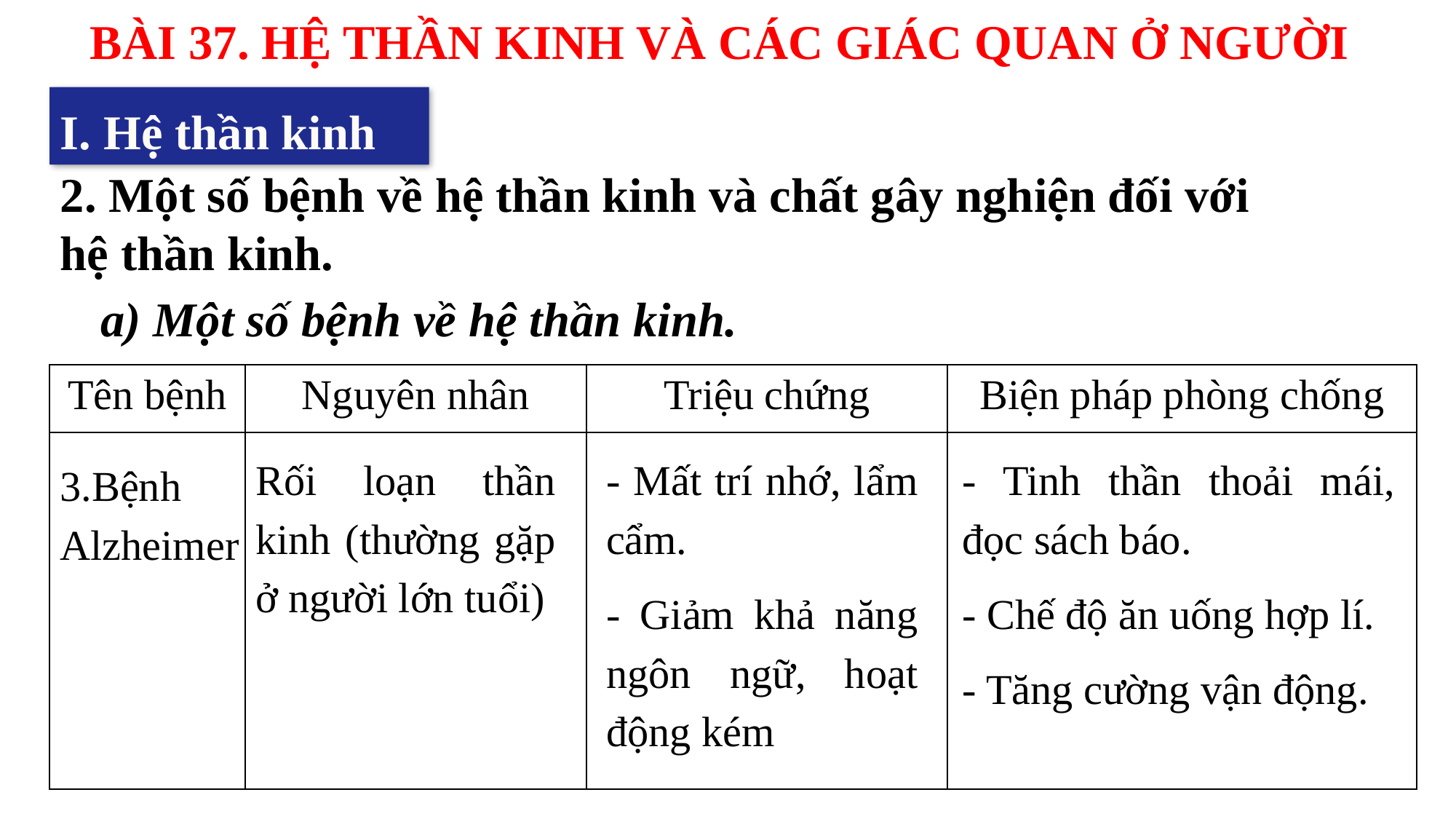

BÀI 37. HỆ THẦN KINH VÀ CÁC GIÁC QUAN Ở NGƯỜI
I. Hệ thần kinh
2. Một số bệnh về hệ thần kinh và chất gây nghiện đối với hệ thần kinh.
a) Một số bệnh về hệ thần kinh.
| Tên bệnh | Nguyên nhân | Triệu chứng | Biện pháp phòng chống |
| --- | --- | --- | --- |
|  |  |  |  |
Rối loạn thần kinh (thường gặp ở người lớn tuổi)
- Mất trí nhớ, lẩm cẩm.
- Giảm khả năng ngôn ngữ, hoạt động kém
- Tinh thần thoải mái, đọc sách báo.
- Chế độ ăn uống hợp lí.
- Tăng cường vận động.
3.Bệnh Alzheimer